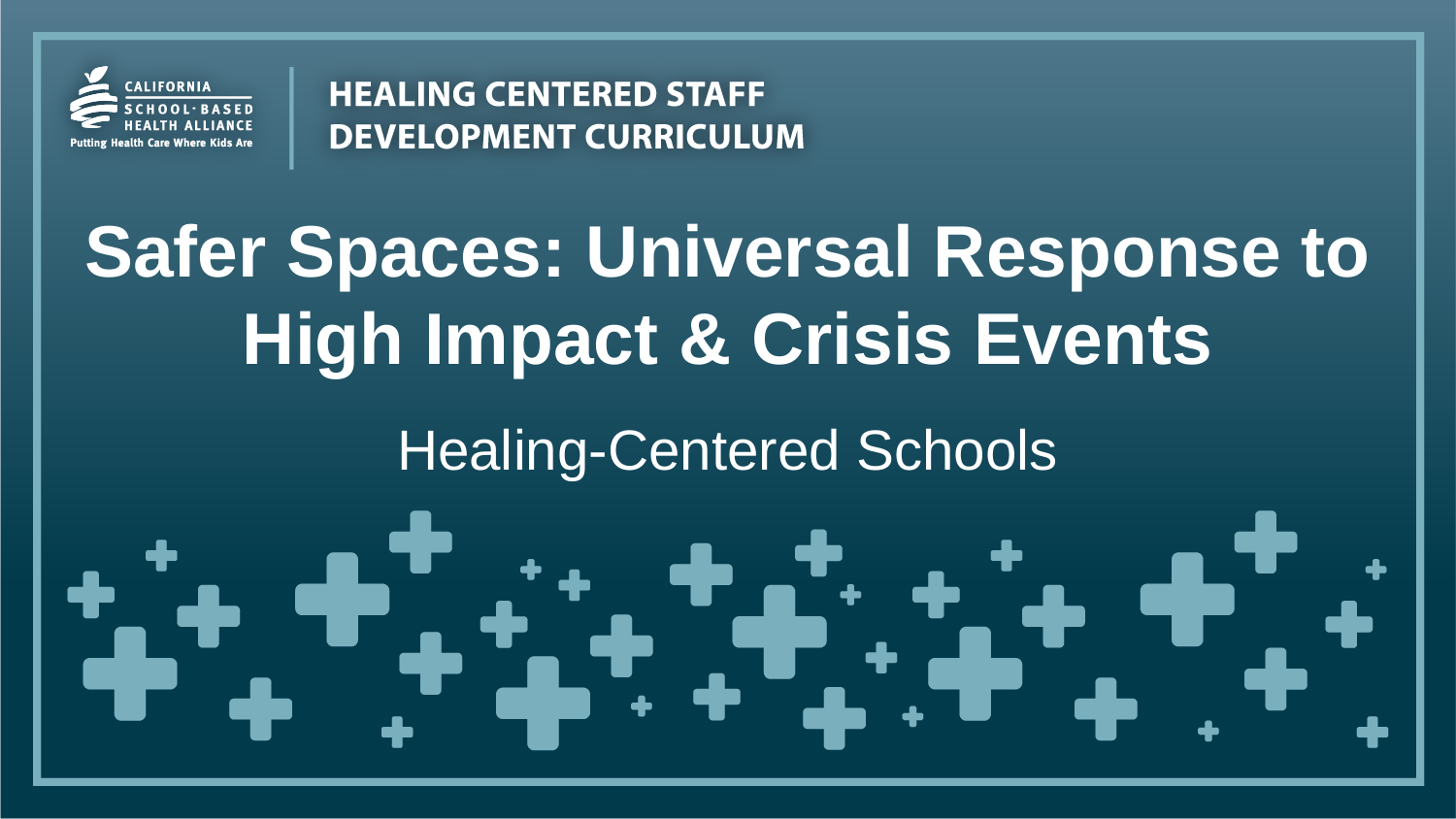

# Safer Spaces: Universal Response to High Impact & Crisis Events
Healing-Centered Schools